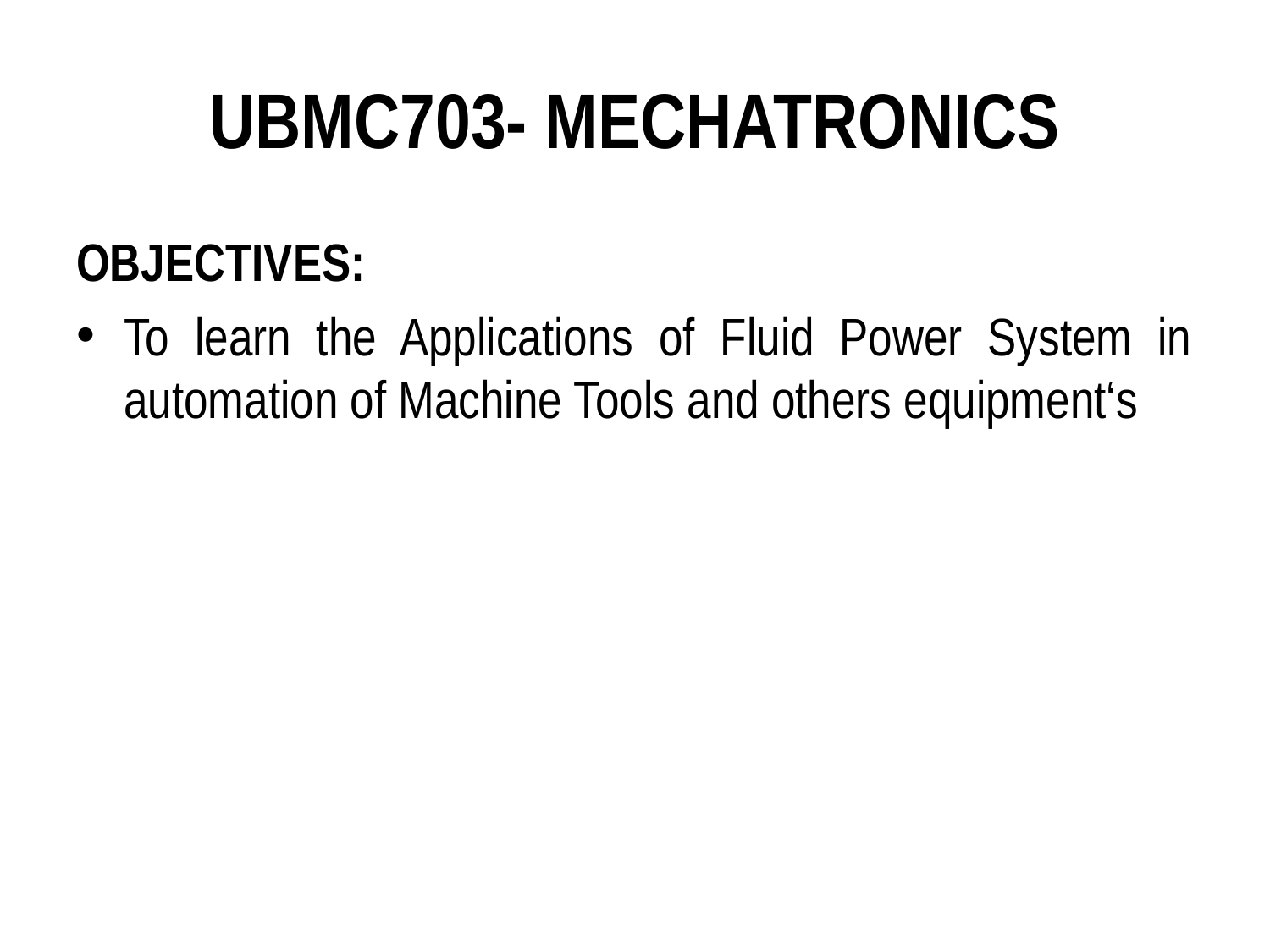

# UBMC703- MECHATRONICS
OBJECTIVES:
To learn the Applications of Fluid Power System in automation of Machine Tools and others equipment‘s